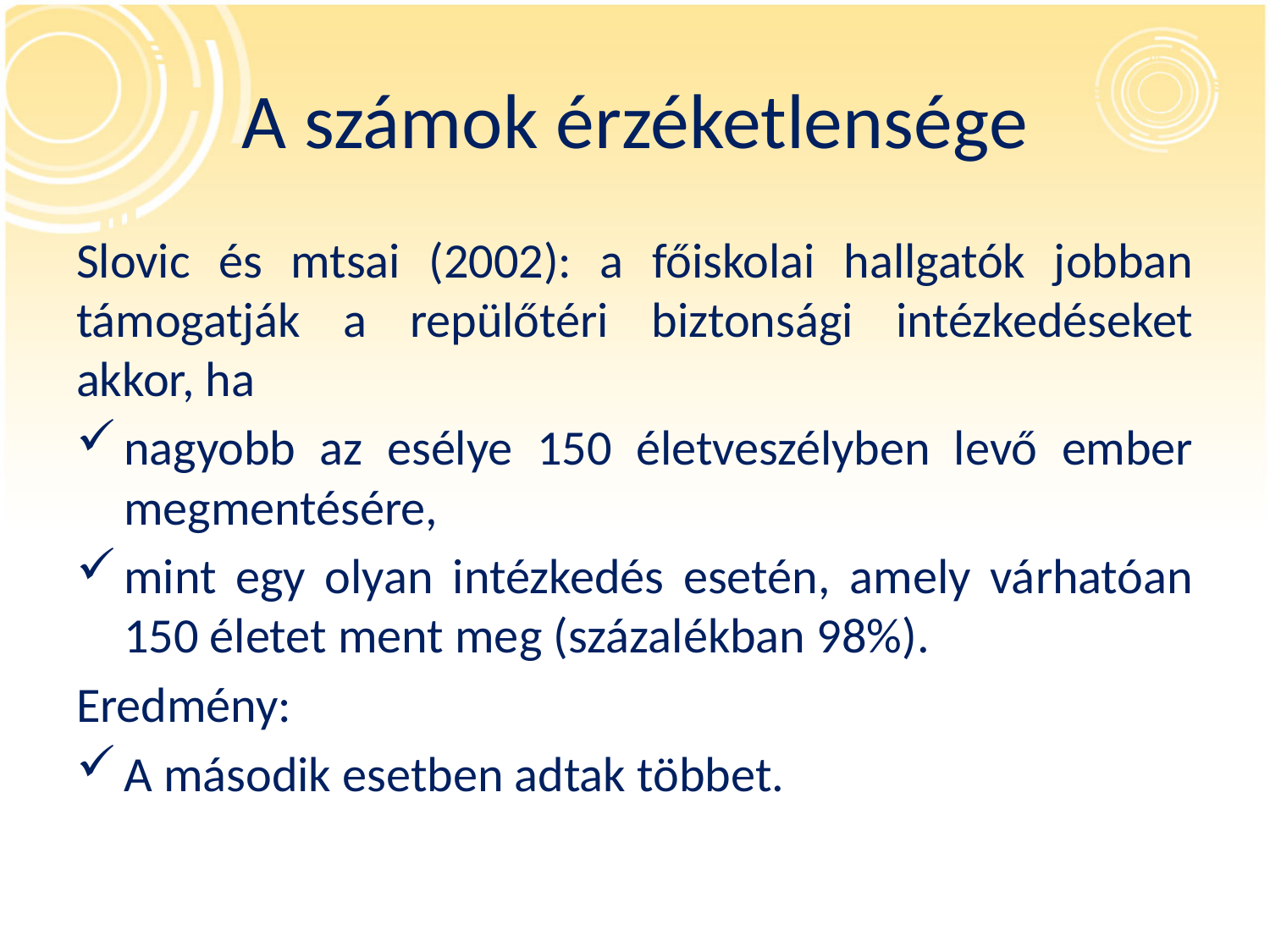

# A számok érzéketlensége
Slovic és mtsai (2002): a főiskolai hallgatók jobban támogatják a repülőtéri biztonsági intézkedéseket akkor, ha
nagyobb az esélye 150 életveszélyben levő ember megmentésére,
mint egy olyan intézkedés esetén, amely várhatóan 150 életet ment meg (százalékban 98%).
Eredmény:
A második esetben adtak többet.